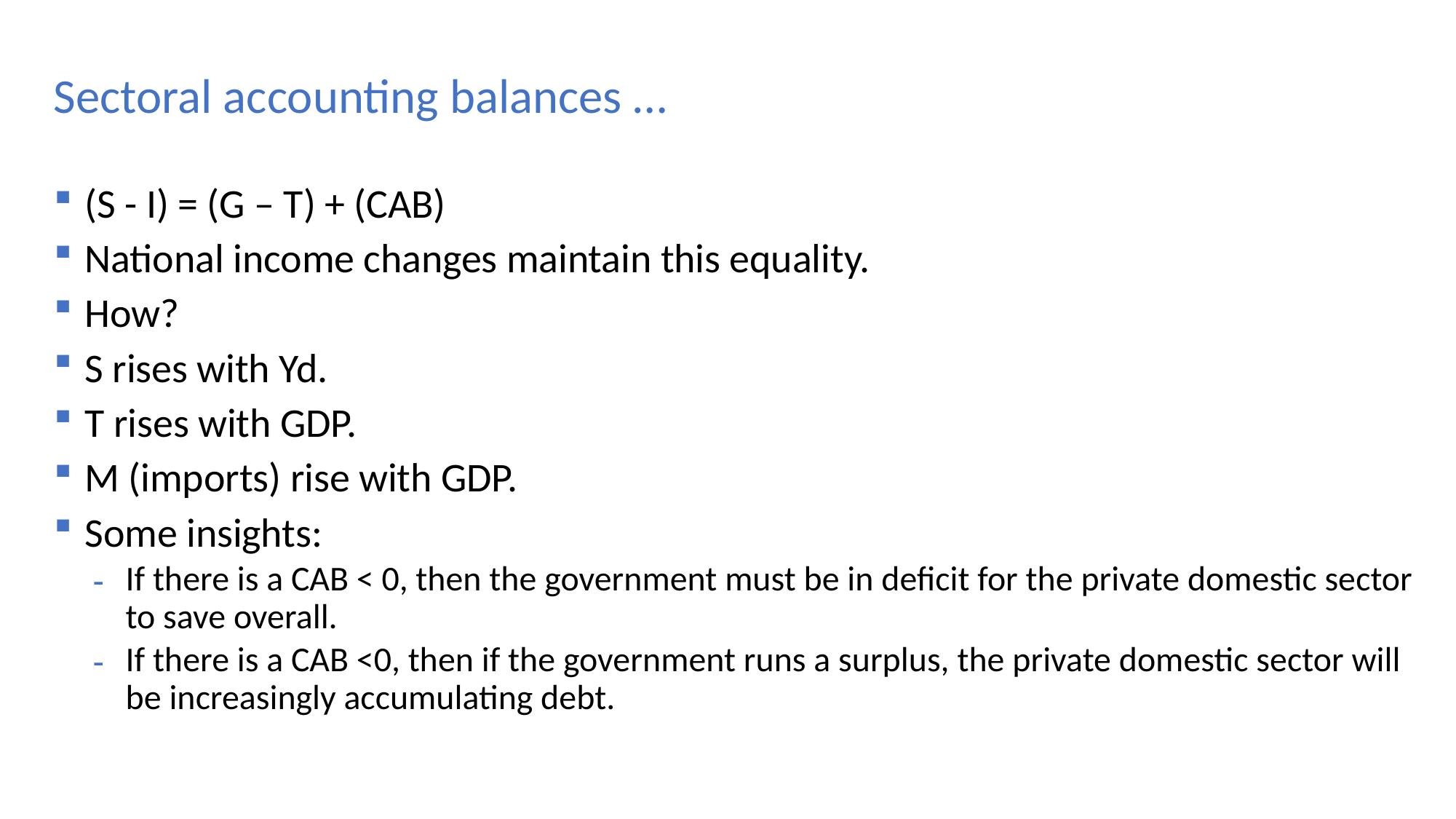

# Sectoral accounting balances …
(S - I) = (G – T) + (CAB)
National income changes maintain this equality.
How?
S rises with Yd.
T rises with GDP.
M (imports) rise with GDP.
Some insights:
If there is a CAB < 0, then the government must be in deficit for the private domestic sector to save overall.
If there is a CAB <0, then if the government runs a surplus, the private domestic sector will be increasingly accumulating debt.